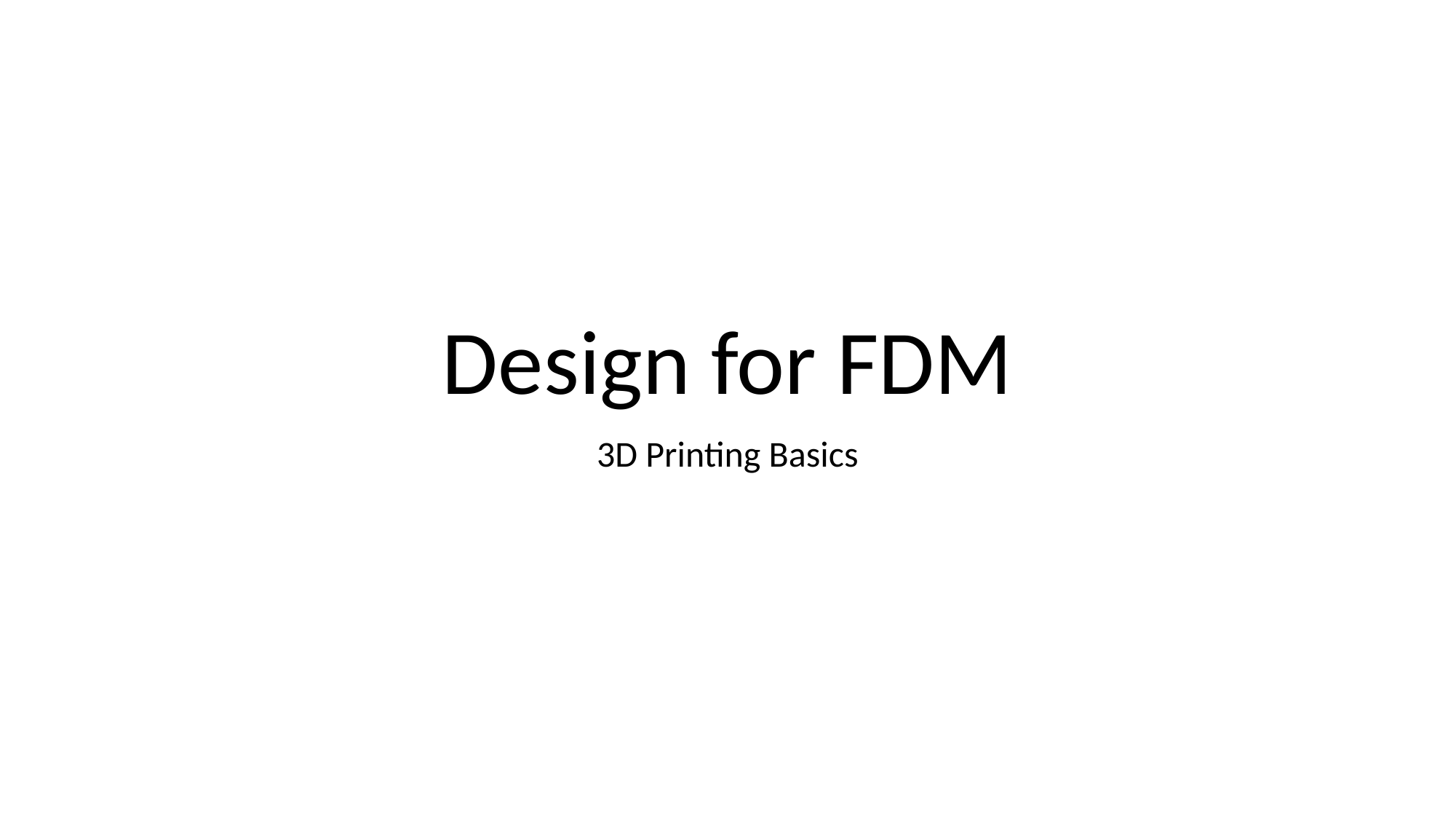

# Design for FDM
3D Printing Basics